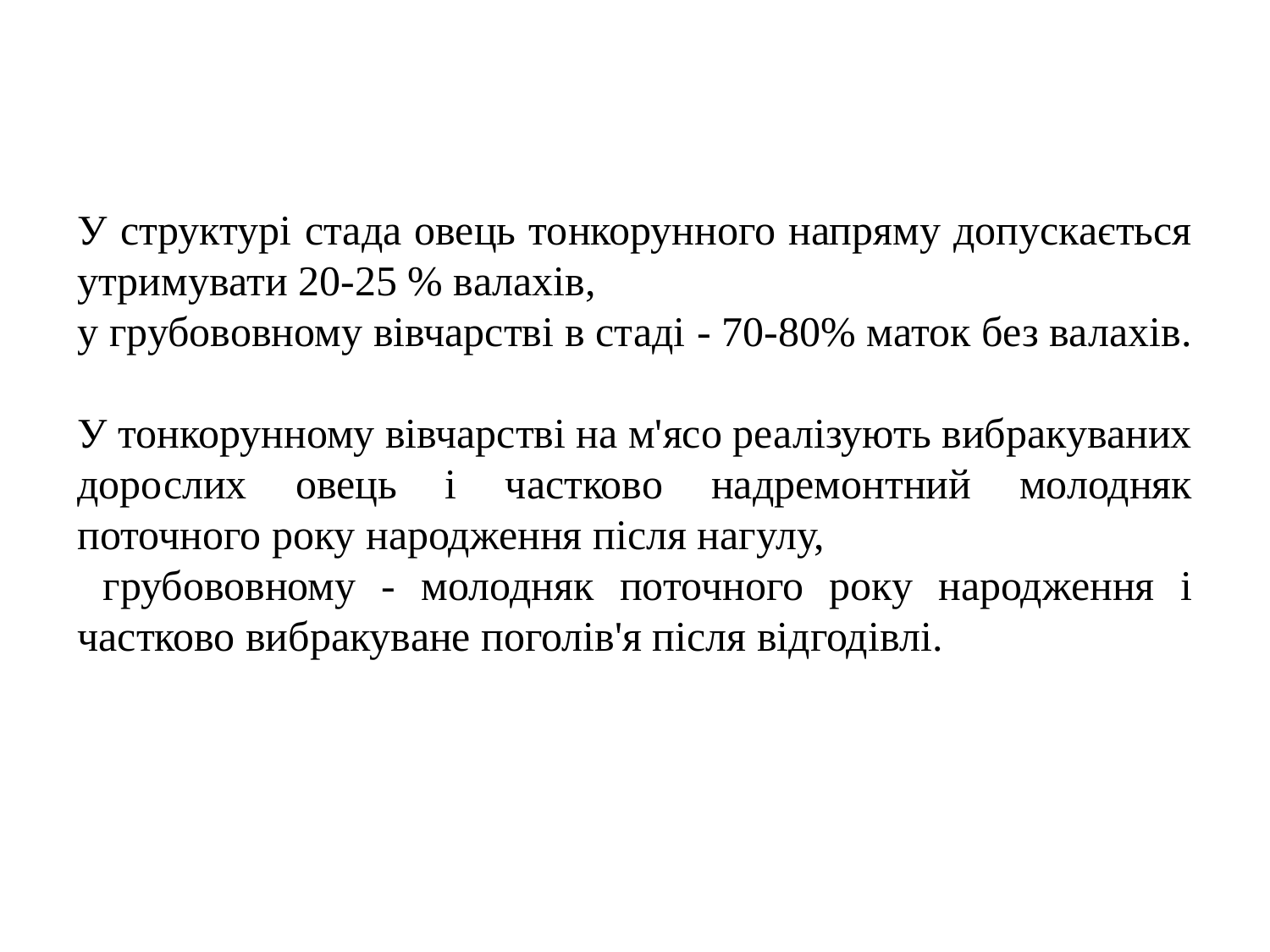

У структурі стада овець тонкорунного напряму допускається утримувати 20-25 % валахів,
у грубововному вівчарстві в стаді - 70-80% маток без валахів.

У тонкорунному вівчарстві на м'ясо реалізують вибракуваних дорослих овець і частково надремонтний молодняк поточного року народження після нагулу,
 грубововному - молодняк поточного року народження і частково вибракуване поголів'я після відгодівлі.